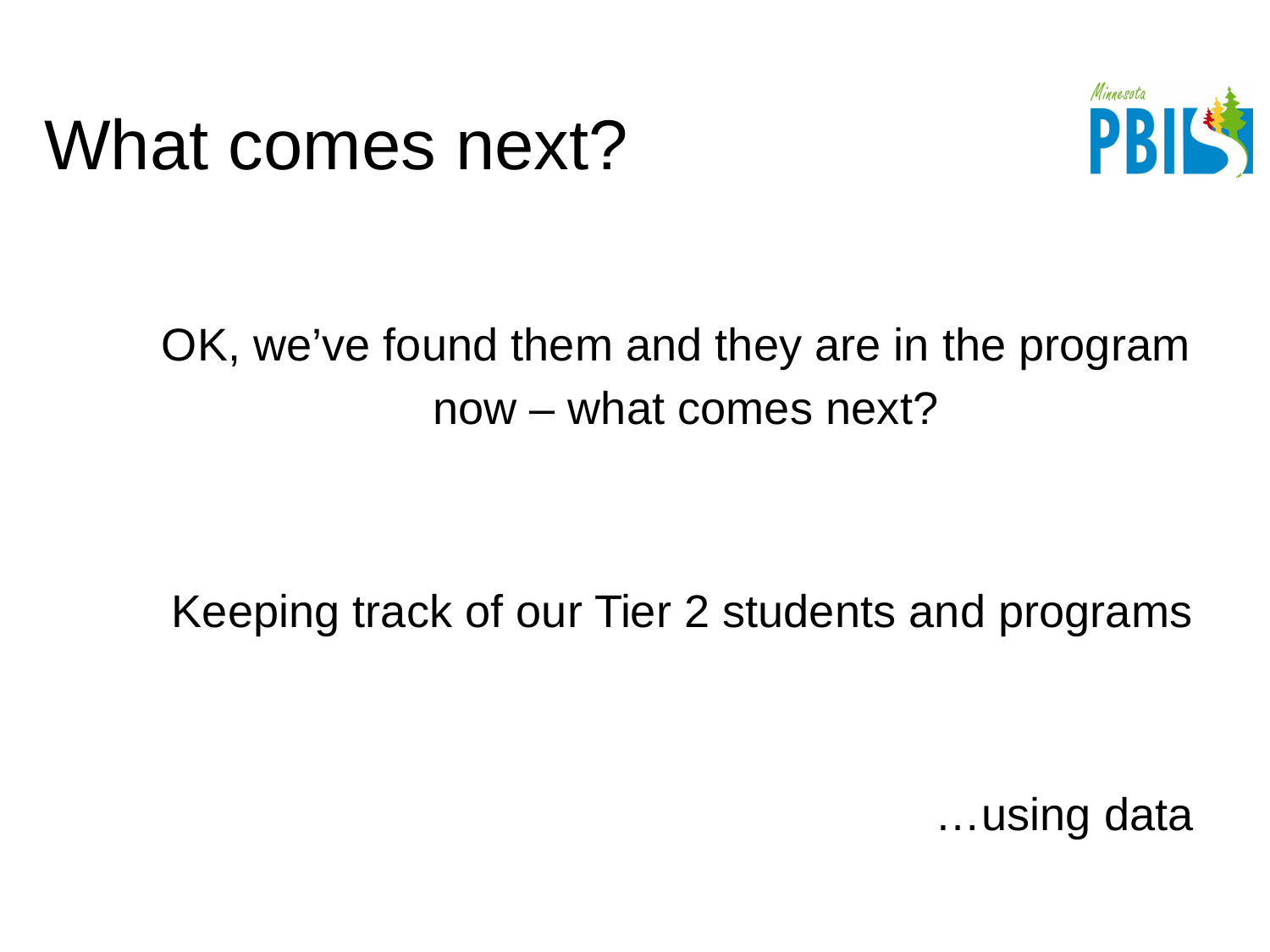

# What comes next?

OK, we’ve found them and they are in the program now – what comes next?

Keeping track of our Tier 2 students and programs

…using data